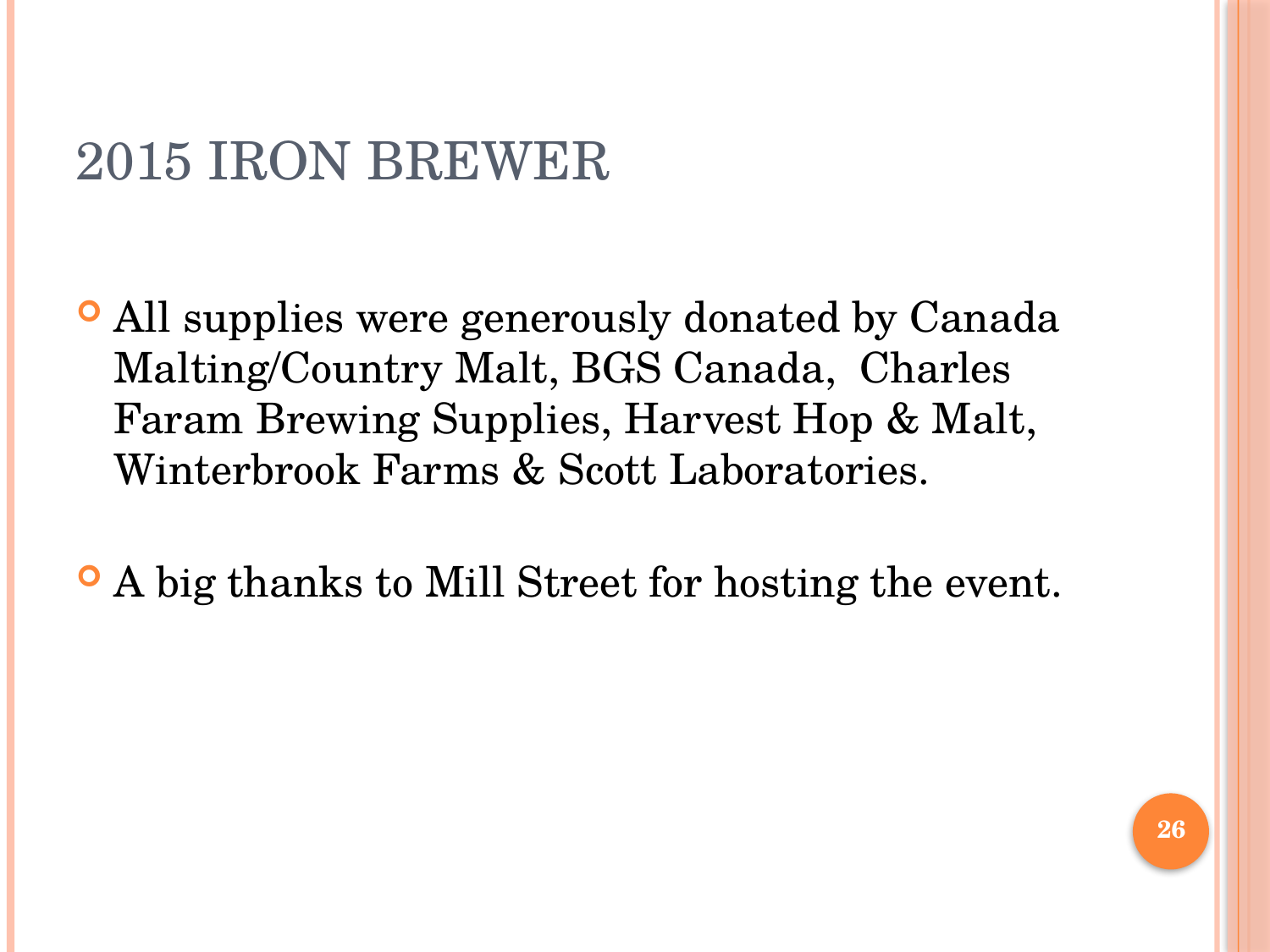

2015 Iron Brewer

All supplies were generously donated by Canada Malting/Country Malt, BGS Canada,  Charles Faram Brewing Supplies, Harvest Hop & Malt, Winterbrook Farms & Scott Laboratories.
A big thanks to Mill Street for hosting the event.

26